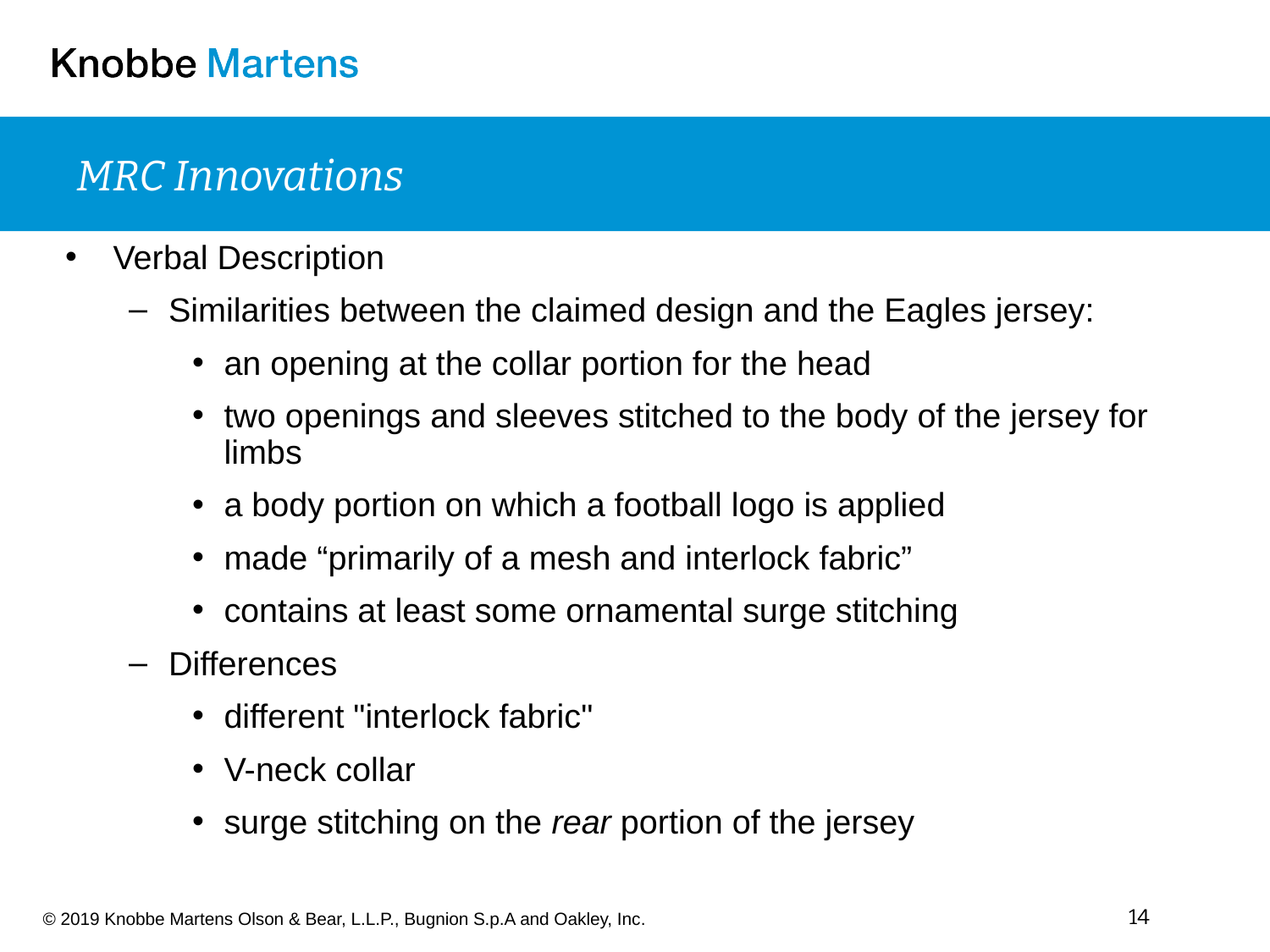

# MRC Innovations
Verbal Description
Similarities between the claimed design and the Eagles jersey:
an opening at the collar portion for the head
two openings and sleeves stitched to the body of the jersey for limbs
a body portion on which a football logo is applied
made “primarily of a mesh and interlock fabric”
contains at least some ornamental surge stitching
Differences
different "interlock fabric"
V-neck collar
surge stitching on the rear portion of the jersey